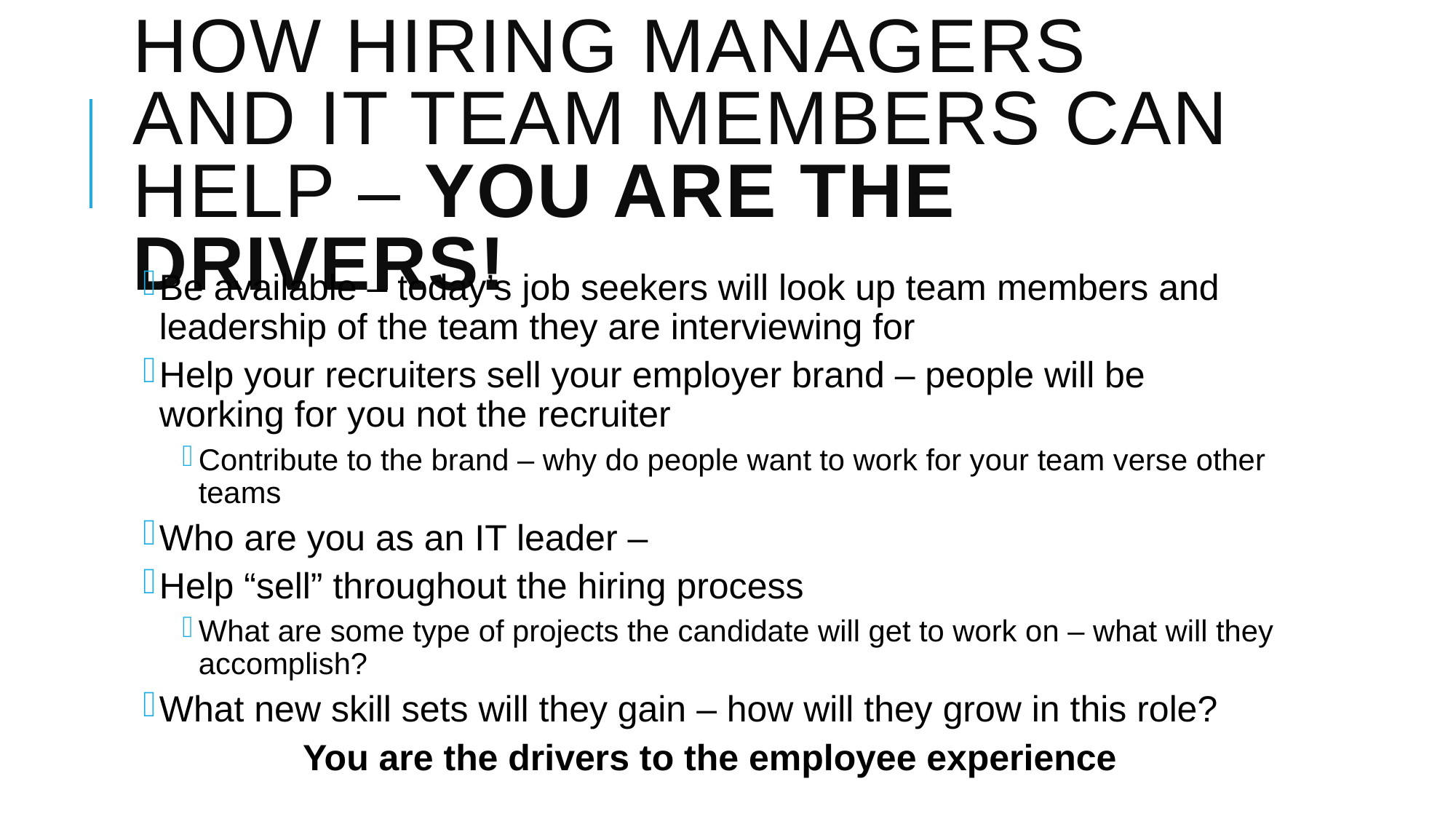

# How hiring managers and it team members can help – you are the drivers!
Be available – today’s job seekers will look up team members and leadership of the team they are interviewing for
Help your recruiters sell your employer brand – people will be working for you not the recruiter
Contribute to the brand – why do people want to work for your team verse other teams
Who are you as an IT leader –
Help “sell” throughout the hiring process
What are some type of projects the candidate will get to work on – what will they accomplish?
What new skill sets will they gain – how will they grow in this role?
You are the drivers to the employee experience